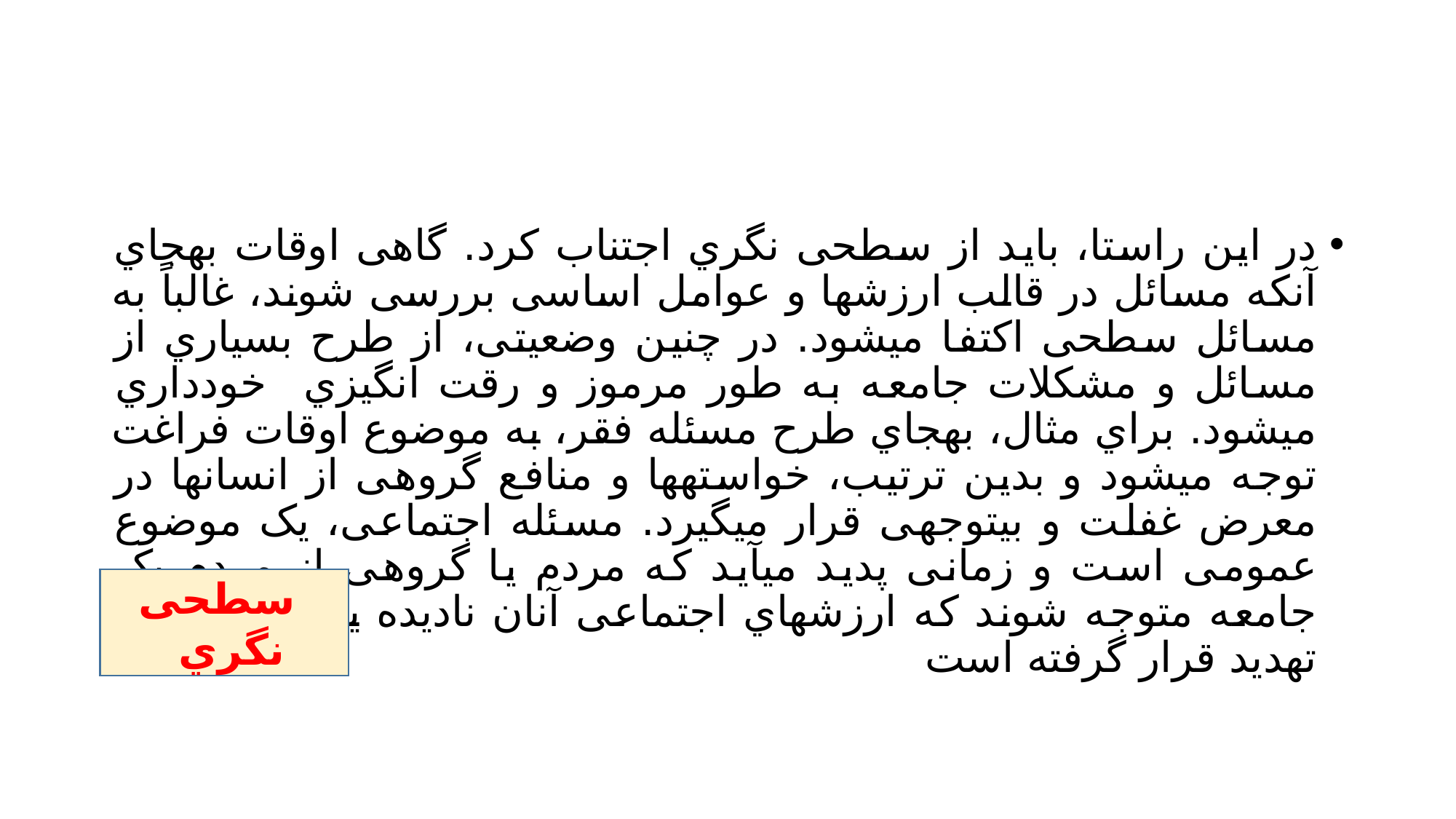

#
در این راستا، باید از سطحی نگري اجتناب کرد. گاهی اوقات بهجاي آنکه مسائل در قالب ارزشها و عوامل اساسی بررسی شوند، غالباً به مسائل سطحی اکتفا میشود. در چنین وضعیتی، از طرح بسیاري از مسائل و مشکلات جامعه به طور مرموز و رقت انگیزي  خودداري میشود. براي مثال، بهجاي طرح مسئله فقر، به موضوع اوقات فراغت توجه میشود و بدین ترتیب، خواستهها و منافع گروهی از انسانها در معرض غفلت و بیتوجهی قرار میگیرد. مسئله اجتماعی، یک موضوع عمومی است و زمانی پدید میآید که مردم یا گروهی از مردم یک جامعه متوجه شوند که ارزشهاي اجتماعی آنان نادیده یا بهکلی مورد تهدید قرار گرفته است

 سطحی نگري